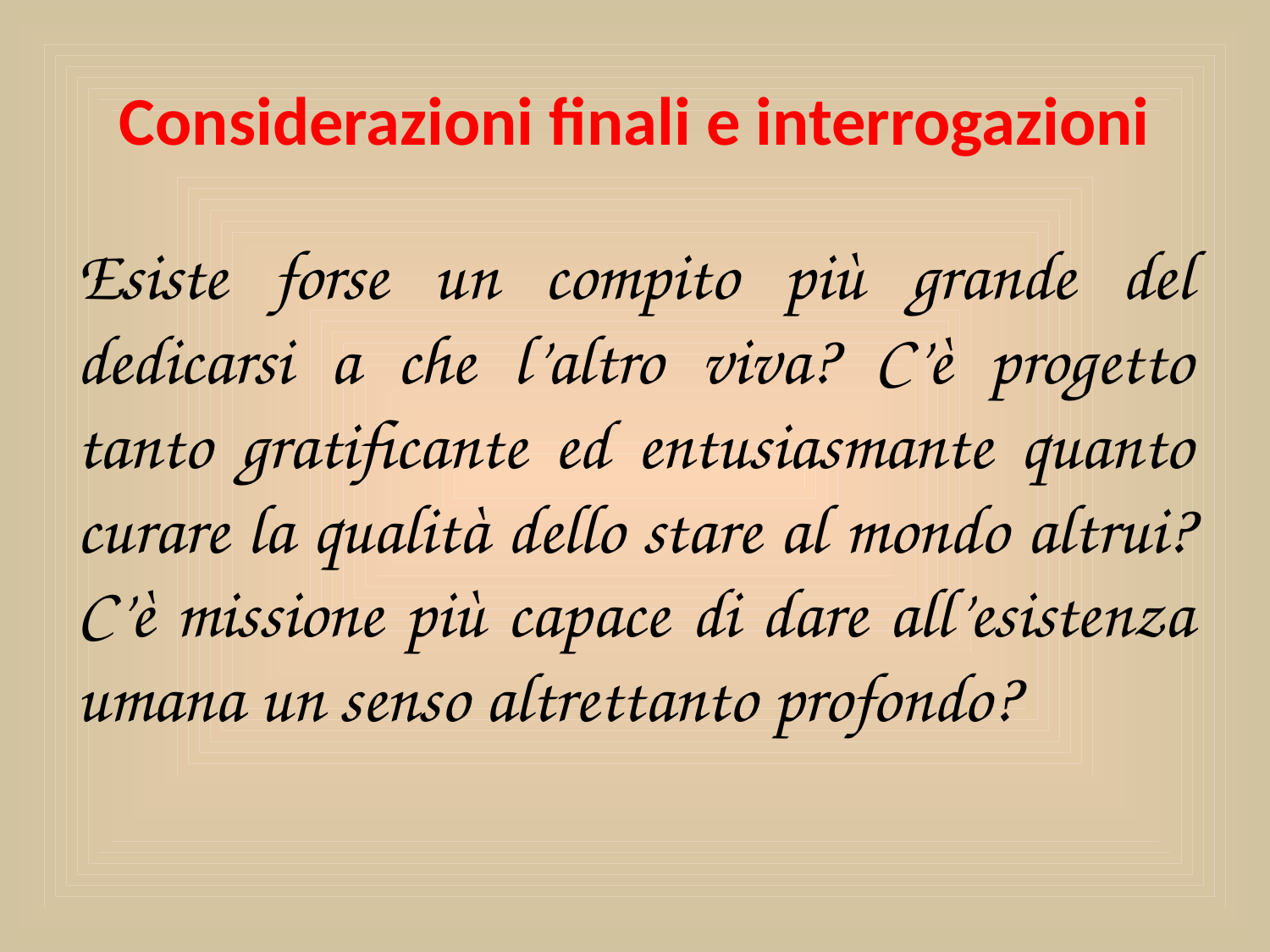

# Considerazioni finali e interrogazioni
Esiste forse un compito più grande del dedicarsi a che l’altro viva? C’è progetto tanto gratificante ed entusiasmante quanto curare la qualità dello stare al mondo altrui? C’è missione più capace di dare all’esistenza umana un senso altrettanto profondo?